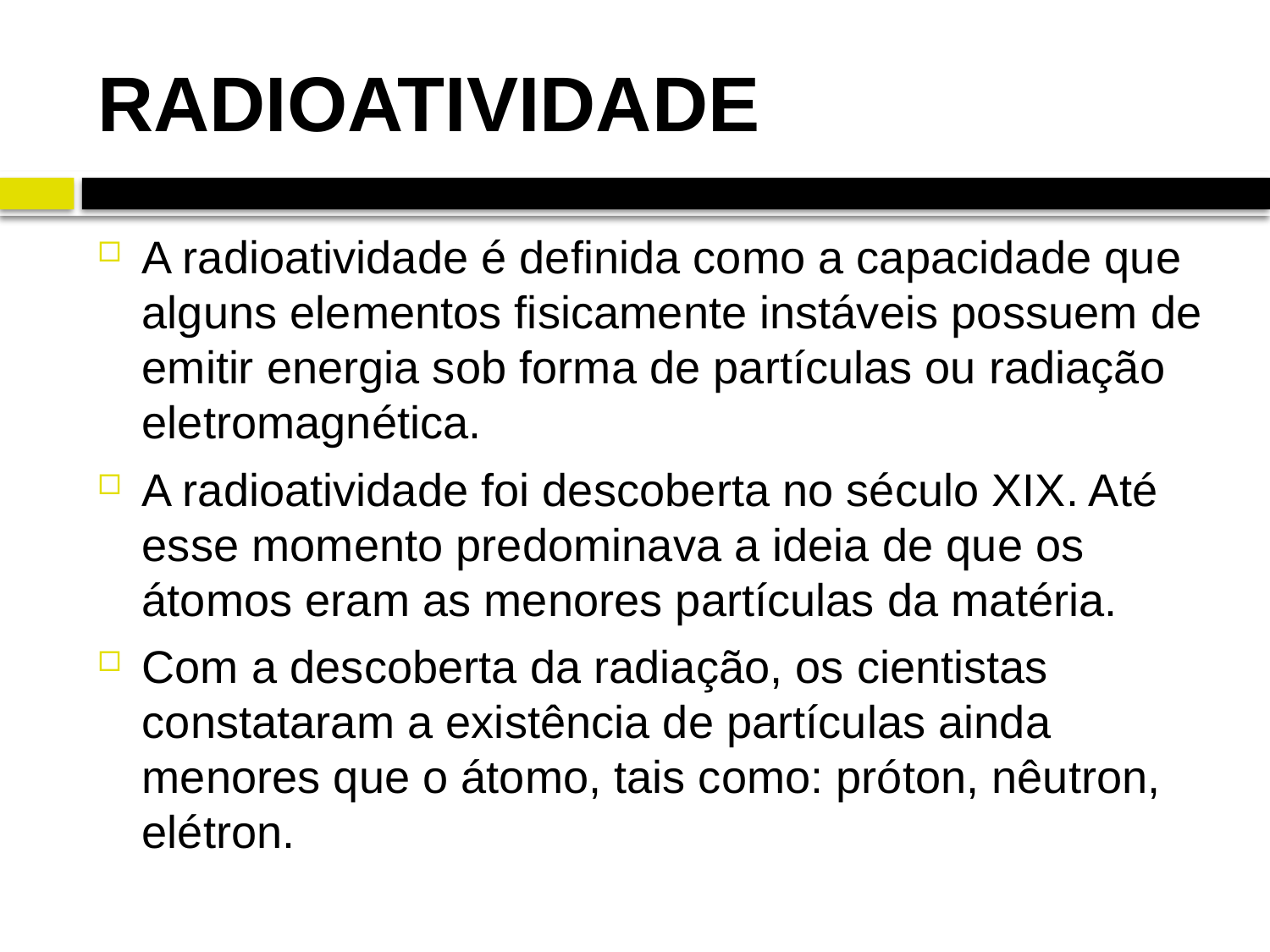

# RADIOATIVIDADE
A radioatividade é definida como a capacidade que alguns elementos fisicamente instáveis possuem de emitir energia sob forma de partículas ou radiação eletromagnética.
A radioatividade foi descoberta no século XIX. Até esse momento predominava a ideia de que os átomos eram as menores partículas da matéria.
Com a descoberta da radiação, os cientistas constataram a existência de partículas ainda menores que o átomo, tais como: próton, nêutron, elétron.